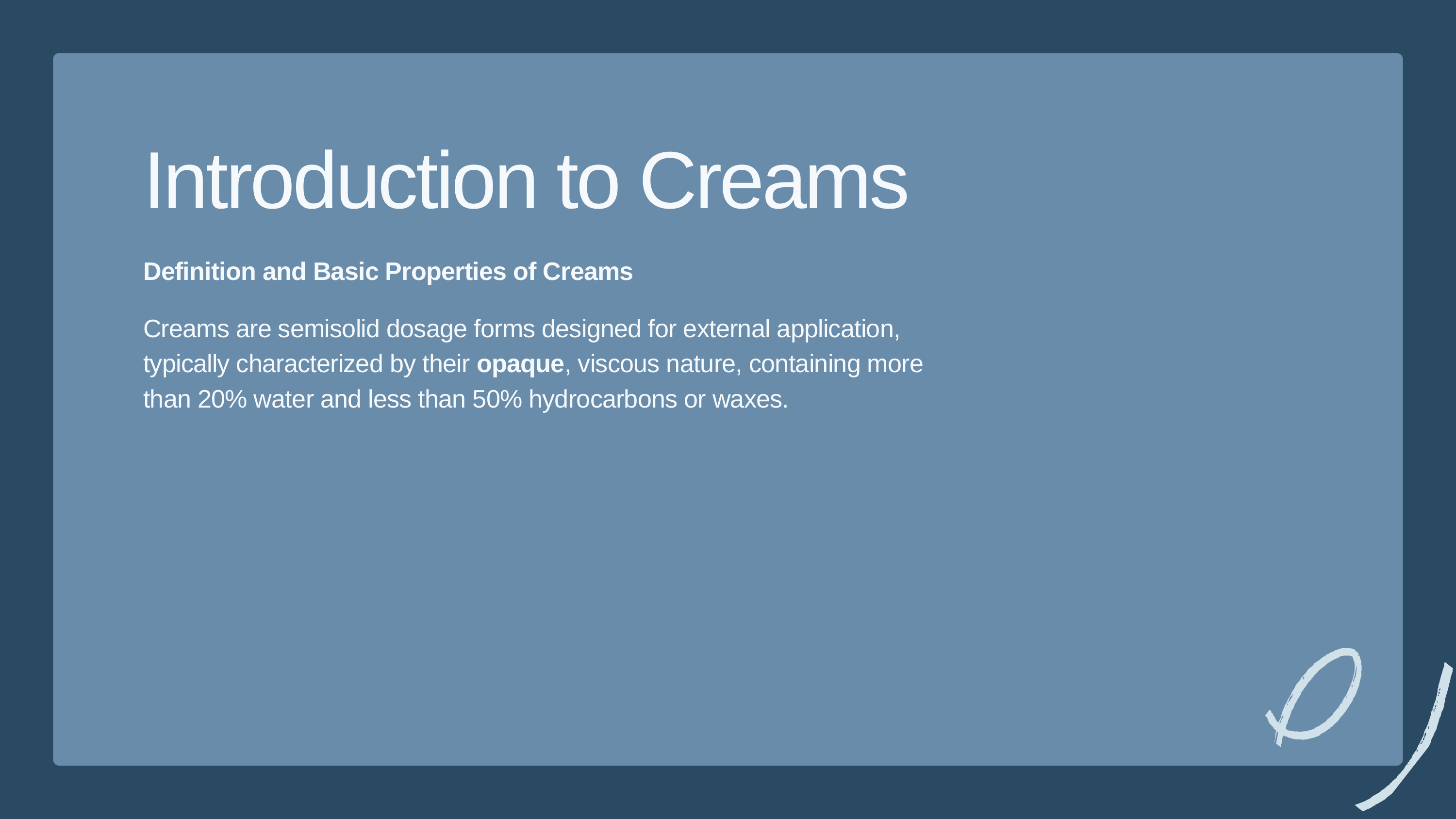

Introduction to Creams
Definition and Basic Properties of Creams
Creams are semisolid dosage forms designed for external application, typically characterized by their opaque, viscous nature, containing more than 20% water and less than 50% hydrocarbons or waxes.

2